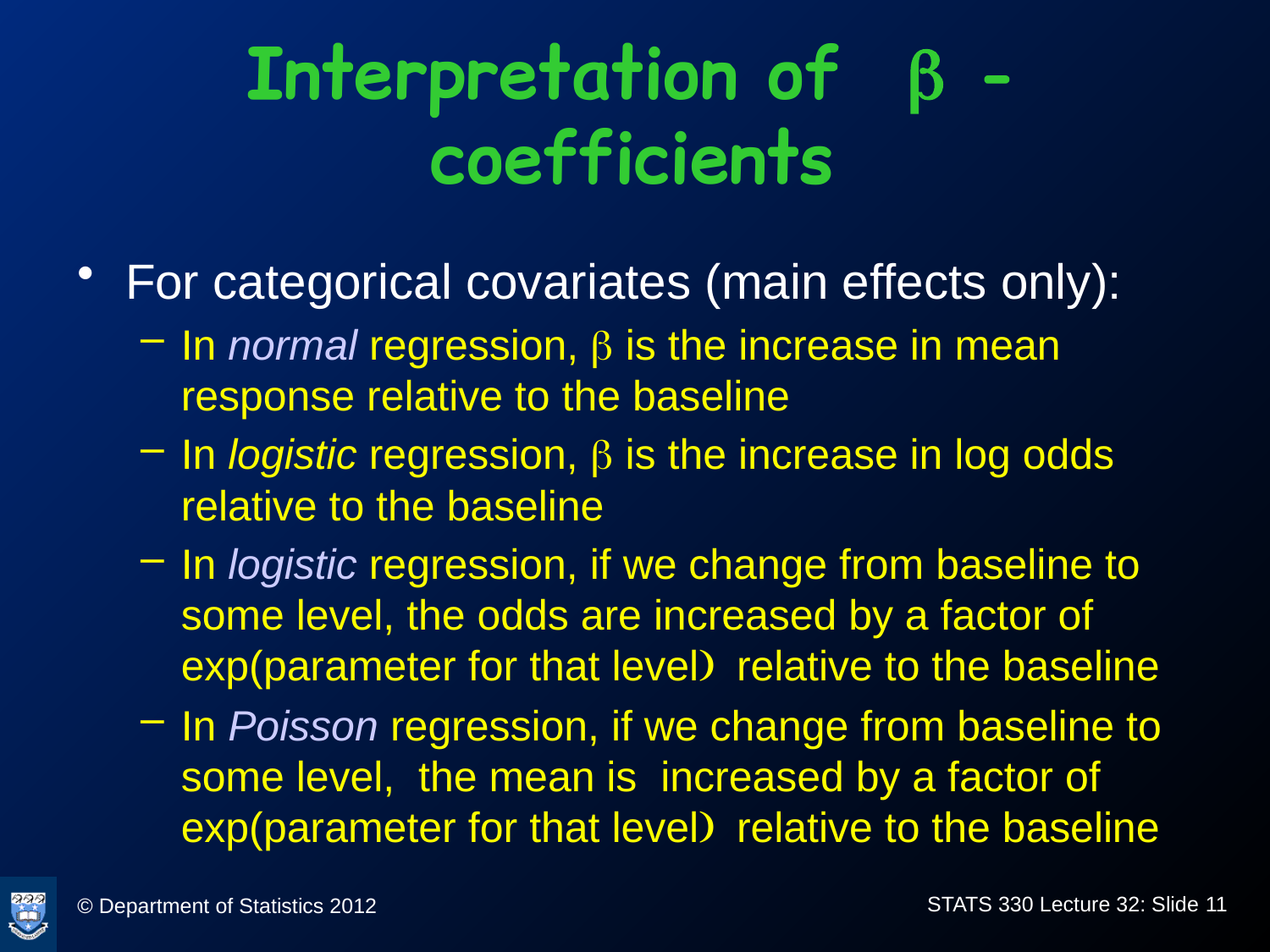

# Interpretation of  β -coefficients
For categorical covariates (main effects only):
In normal regression, β is the increase in mean response relative to the baseline
In logistic regression, β is the increase in log odds relative to the baseline
In logistic regression, if we change from baseline to some level, the odds are increased by a factor of exp(parameter for that level) relative to the baseline
In Poisson regression, if we change from baseline to some level,  the mean is  increased by a factor of exp(parameter for that level) relative to the baseline